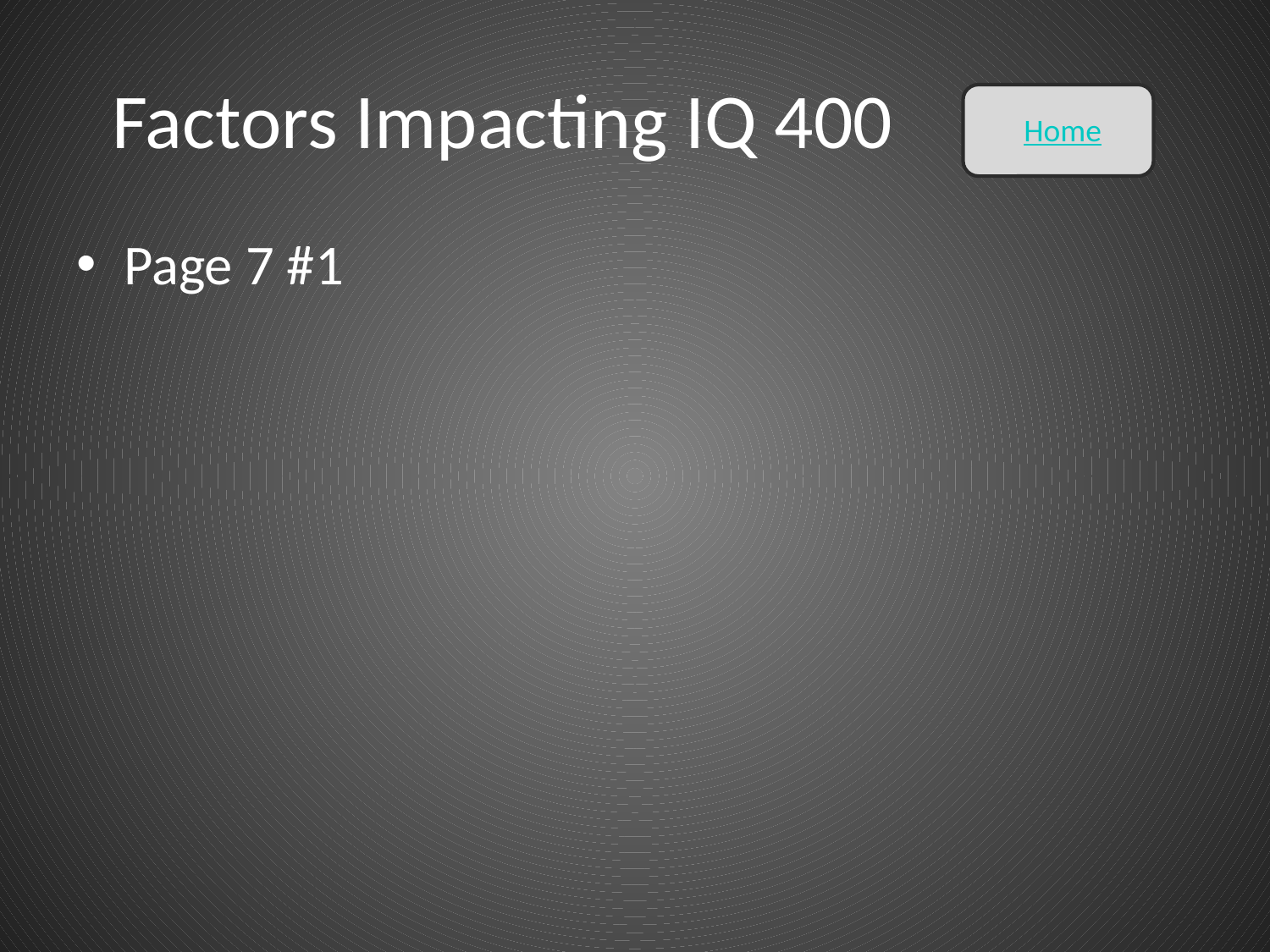

# Factors Impacting IQ 400

Home
Page 7 #1